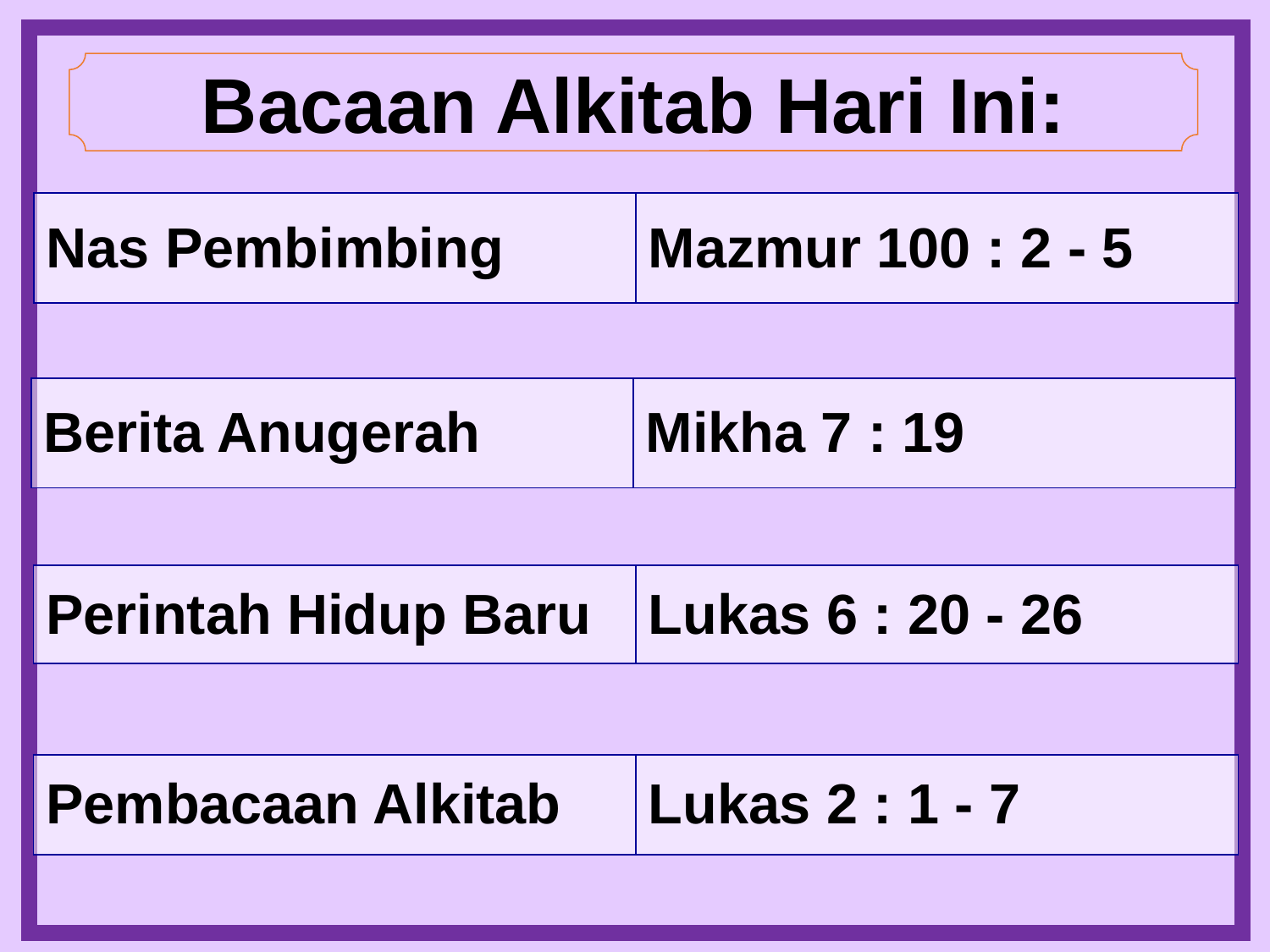

Bacaan Alkitab Hari Ini:
| Nas Pembimbing | Mazmur 100 : 2 - 5 |
| --- | --- |
| Berita Anugerah | Mikha 7 : 19 |
| --- | --- |
| Perintah Hidup Baru | Lukas 6 : 20 - 26 |
| --- | --- |
| Pembacaan Alkitab | Lukas 2 : 1 - 7 |
| --- | --- |